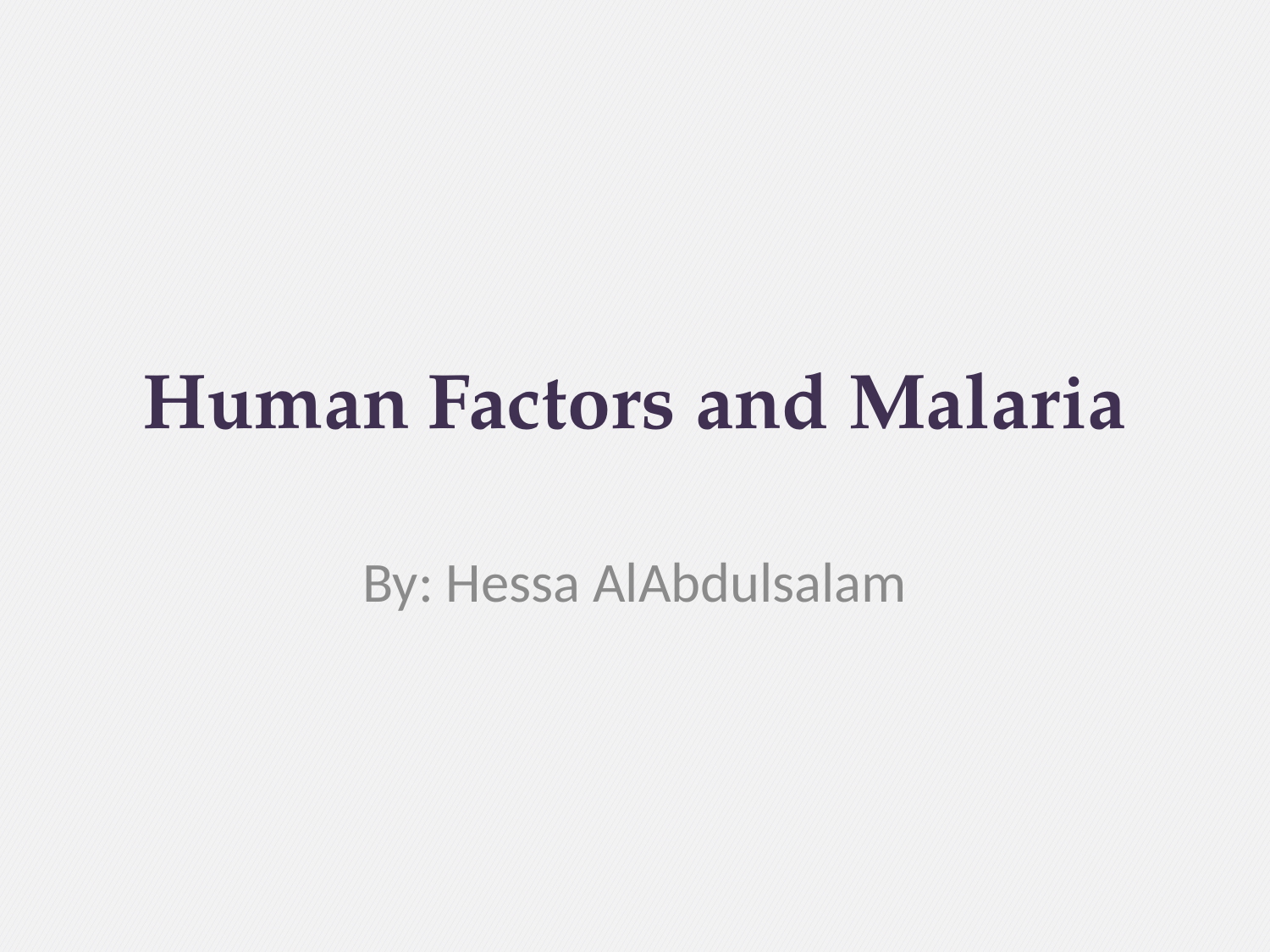

# Human Factors and Malaria
By: Hessa AlAbdulsalam